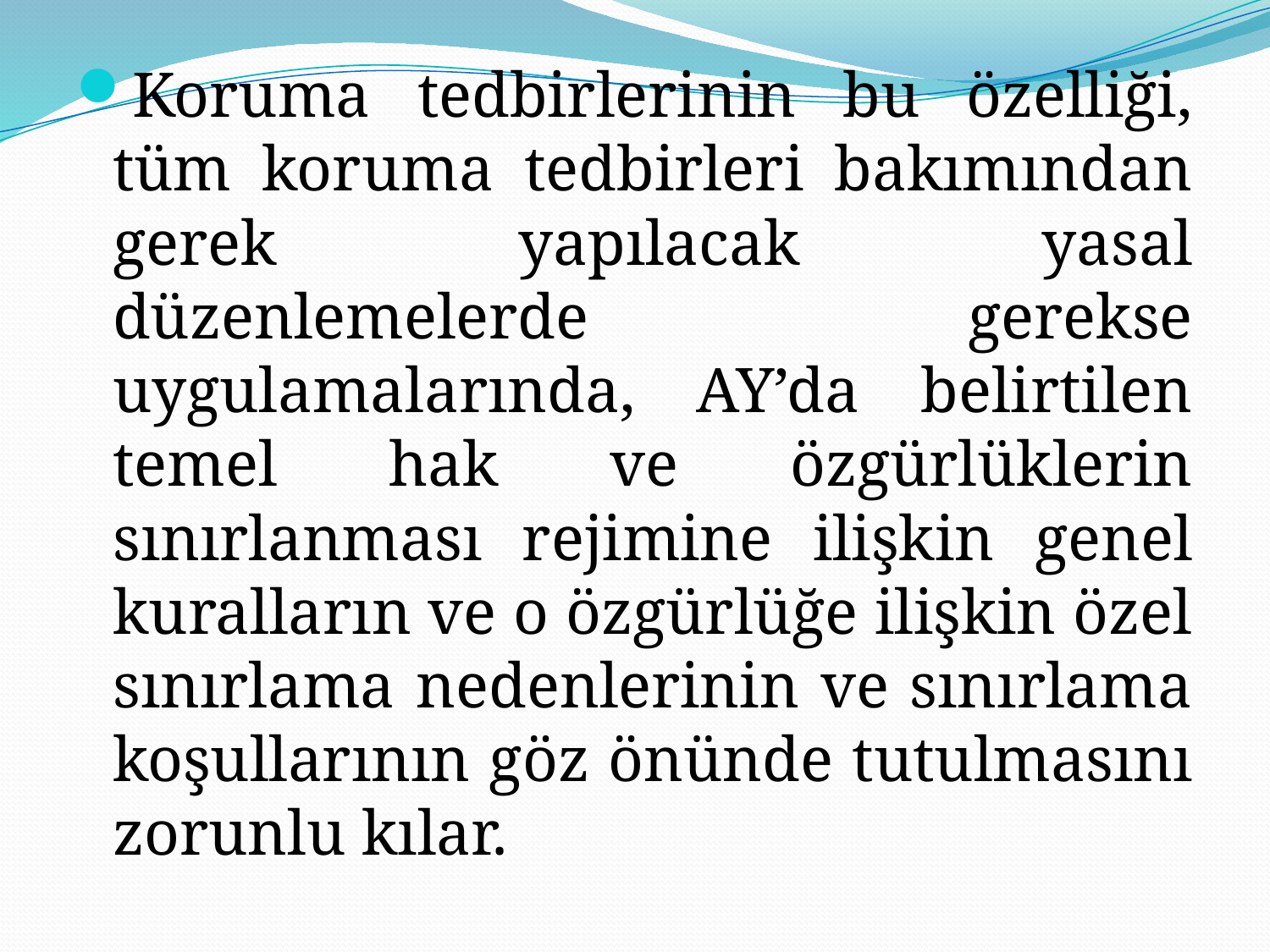

Koruma tedbirlerinin bu özelliği, tüm koruma tedbirleri bakımından gerek yapılacak yasal düzenlemelerde gerekse uygulamalarında, AY’da belirtilen temel hak ve özgürlüklerin sınırlanması rejimine ilişkin genel kuralların ve o özgürlüğe ilişkin özel sınırlama nedenlerinin ve sınırlama koşullarının göz önünde tutulmasını zorunlu kılar.